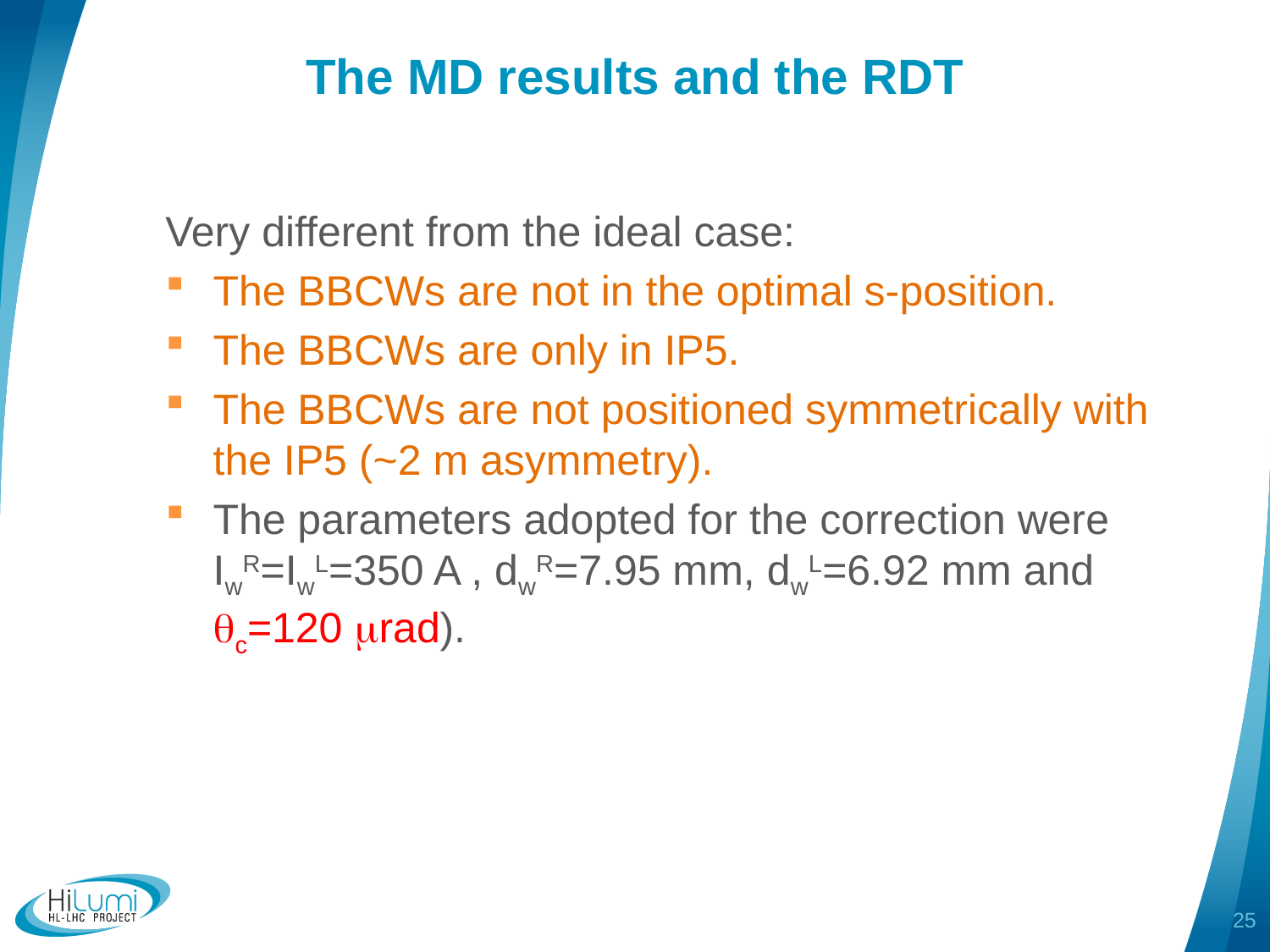

The MD results and the RDT
Very different from the ideal case:
The BBCWs are not in the optimal s-position.
The BBCWs are only in IP5.
The BBCWs are not positioned symmetrically with the IP5 (~2 m asymmetry).
The parameters adopted for the correction were IwR=IwL=350 A , dwR=7.95 mm, dwL=6.92 mm and θc=120 μrad).

25